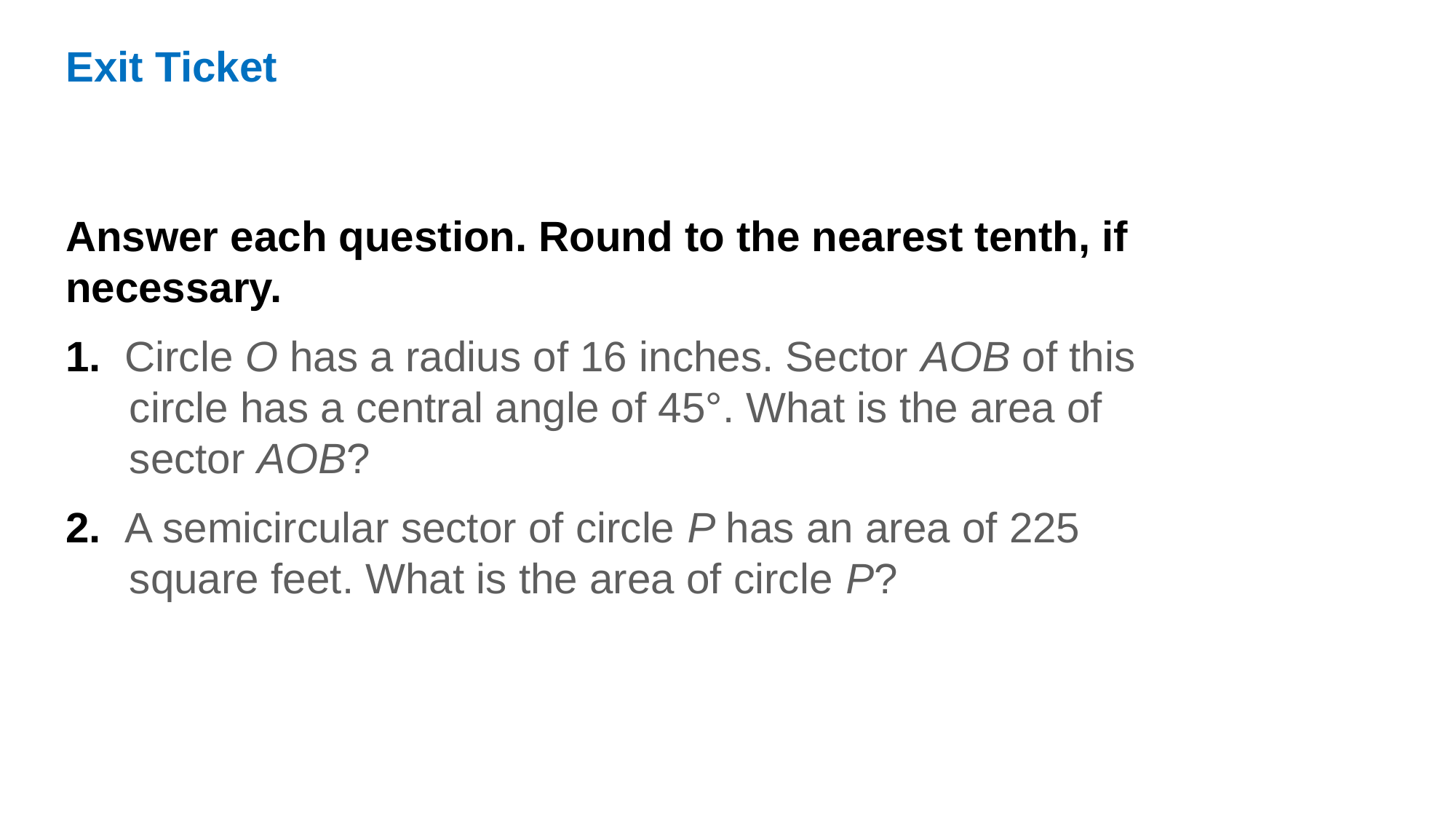

Exit Ticket
Answer each question. Round to the nearest tenth, if necessary.
1.  Circle O has a radius of 16 inches. Sector AOB of this circle has a central angle of 45°. What is the area of sector AOB?
2.  A semicircular sector of circle P has an area of 225 square feet. What is the area of circle P?